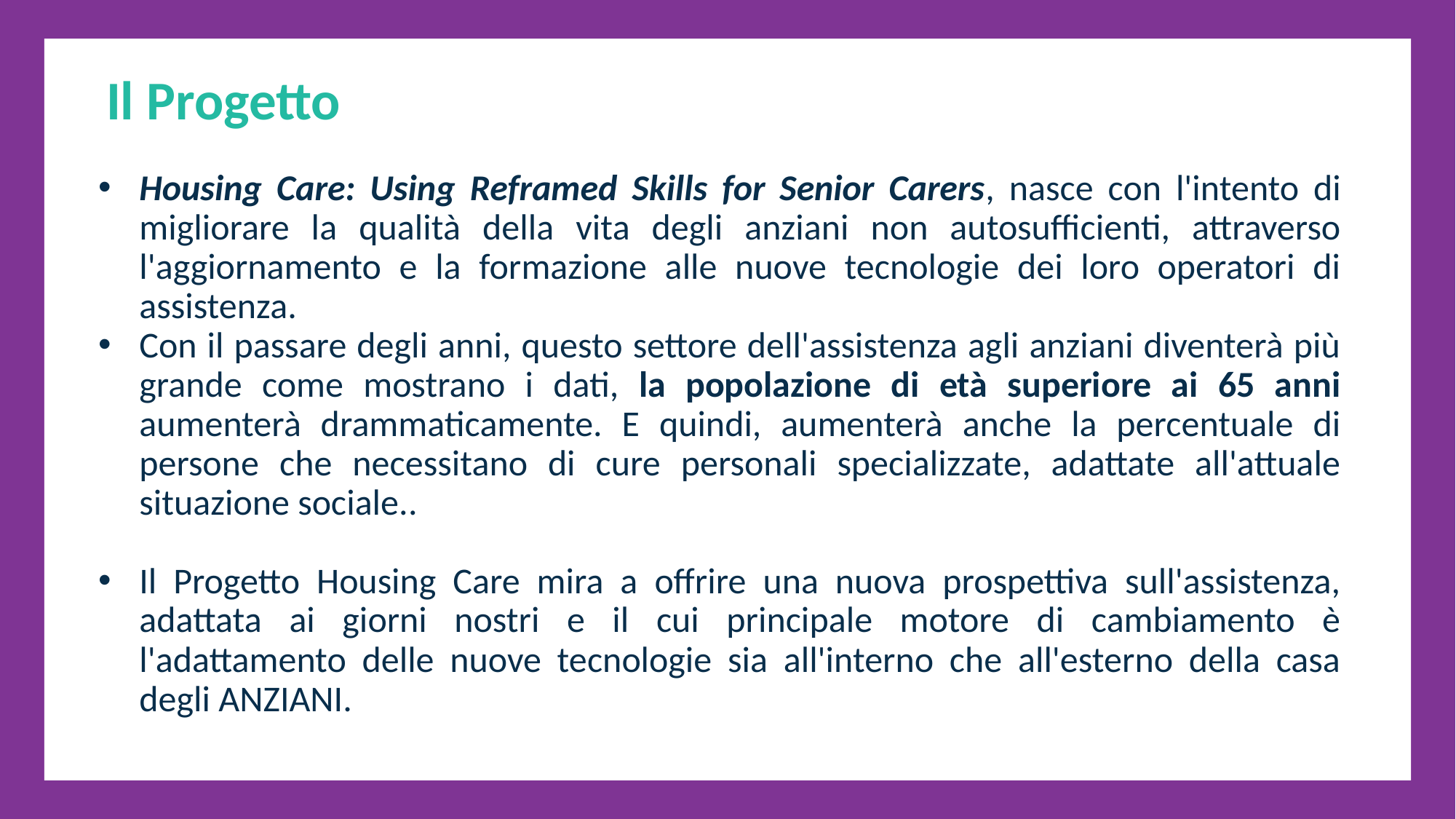

Il Progetto

Housing Care: Using Reframed Skills for Senior Carers, nasce con l'intento di migliorare la qualità della vita degli anziani non autosufficienti, attraverso l'aggiornamento e la formazione alle nuove tecnologie dei loro operatori di assistenza.
Con il passare degli anni, questo settore dell'assistenza agli anziani diventerà più grande come mostrano i dati, la popolazione di età superiore ai 65 anni aumenterà drammaticamente. E quindi, aumenterà anche la percentuale di persone che necessitano di cure personali specializzate, adattate all'attuale situazione sociale..

Il Progetto Housing Care mira a offrire una nuova prospettiva sull'assistenza, adattata ai giorni nostri e il cui principale motore di cambiamento è l'adattamento delle nuove tecnologie sia all'interno che all'esterno della casa degli ANZIANI.